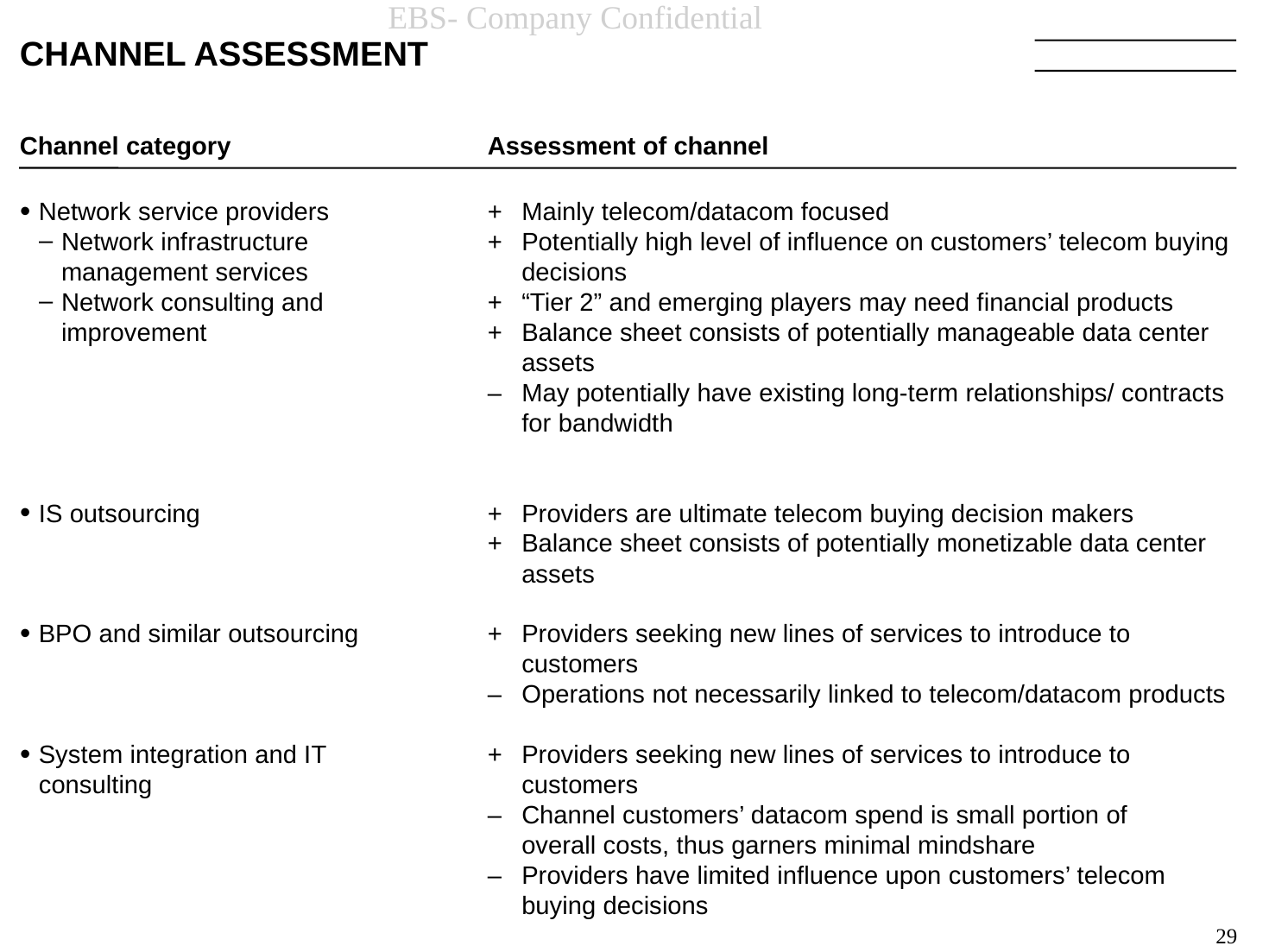

29
# CHANNEL ASSESSMENT
Channel category
Network service providers
Network infrastructure management services
Network consulting and improvement

IS outsourcing

BPO and similar outsourcing

System integration and IT consulting

Assessment of channel
+	Mainly telecom/datacom focused
+	Potentially high level of influence on customers’ telecom buying decisions
+	“Tier 2” and emerging players may need financial products
+	Balance sheet consists of potentially manageable data center assets
–	May potentially have existing long-term relationships/ contracts for bandwidth

+	Providers are ultimate telecom buying decision makers
+	Balance sheet consists of potentially monetizable data center assets

+	Providers seeking new lines of services to introduce to customers
–	Operations not necessarily linked to telecom/datacom products

+	Providers seeking new lines of services to introduce to customers
–	Channel customers’ datacom spend is small portion of
overall costs, thus garners minimal mindshare
–	Providers have limited influence upon customers’ telecom buying decisions